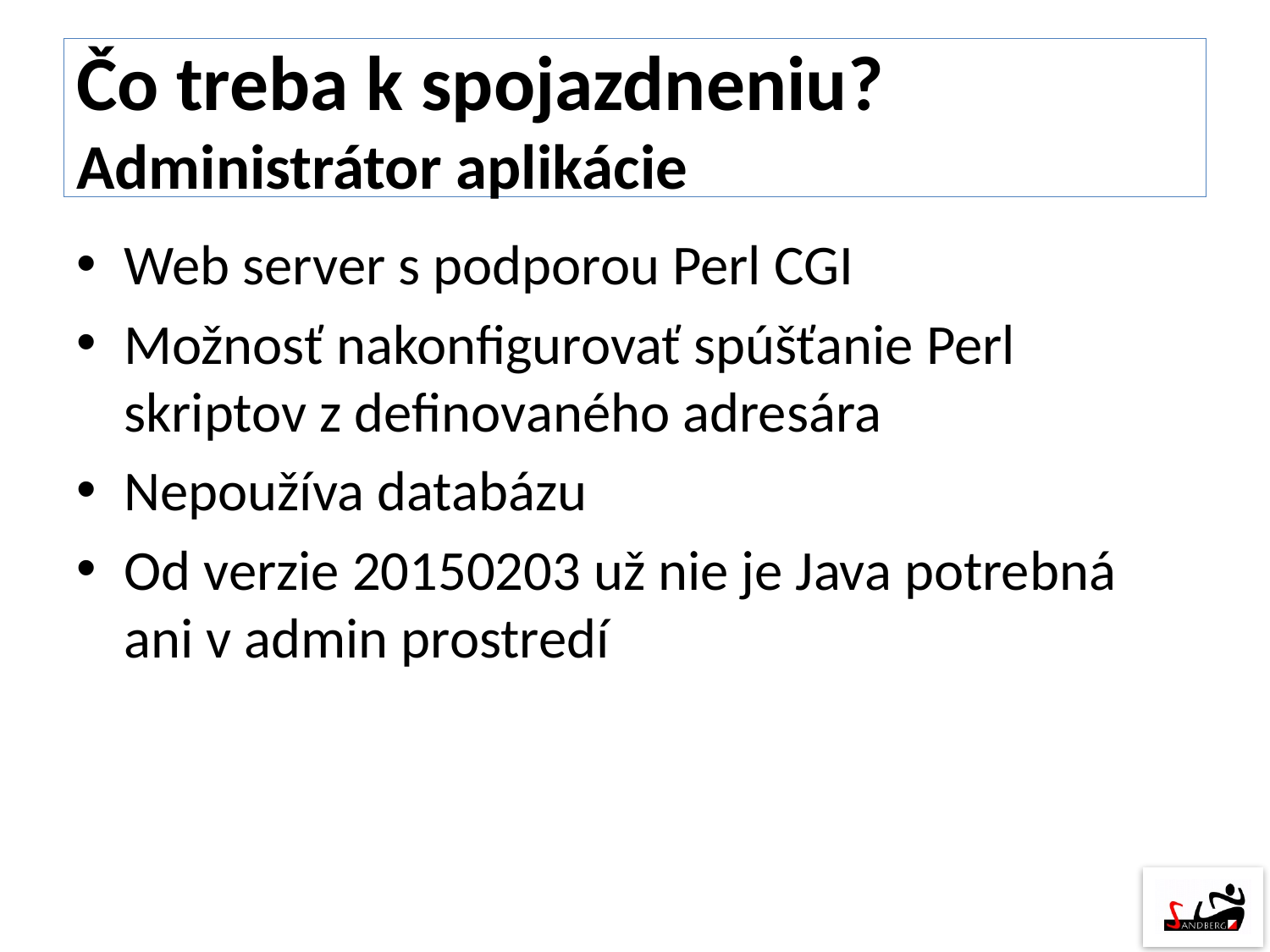

# Čo treba k spojazdneniu? Administrátor aplikácie
Web server s podporou Perl CGI
Možnosť nakonfigurovať spúšťanie Perl skriptov z definovaného adresára
Nepoužíva databázu
Od verzie 20150203 už nie je Java potrebná ani v admin prostredí